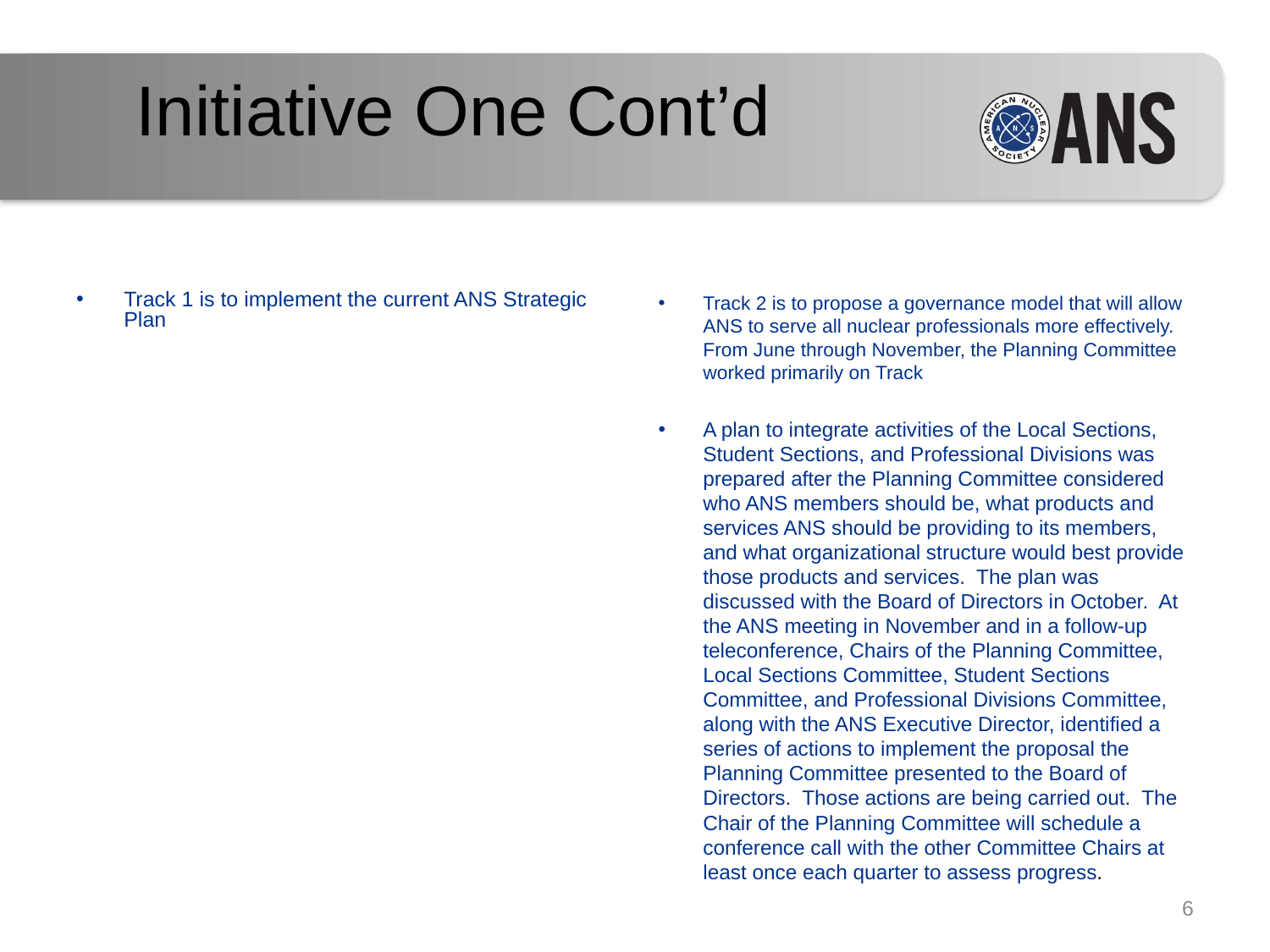

Initiative One Cont’d
Track 1 is to implement the current ANS Strategic Plan
Track 2 is to propose a governance model that will allow ANS to serve all nuclear professionals more effectively.  From June through November, the Planning Committee worked primarily on Track

A plan to integrate activities of the Local Sections, Student Sections, and Professional Divisions was prepared after the Planning Committee considered who ANS members should be, what products and services ANS should be providing to its members, and what organizational structure would best provide those products and services.  The plan was discussed with the Board of Directors in October.  At the ANS meeting in November and in a follow-up teleconference, Chairs of the Planning Committee, Local Sections Committee, Student Sections Committee, and Professional Divisions Committee, along with the ANS Executive Director, identified a series of actions to implement the proposal the Planning Committee presented to the Board of Directors.  Those actions are being carried out.  The Chair of the Planning Committee will schedule a conference call with the other Committee Chairs at least once each quarter to assess progress.
6